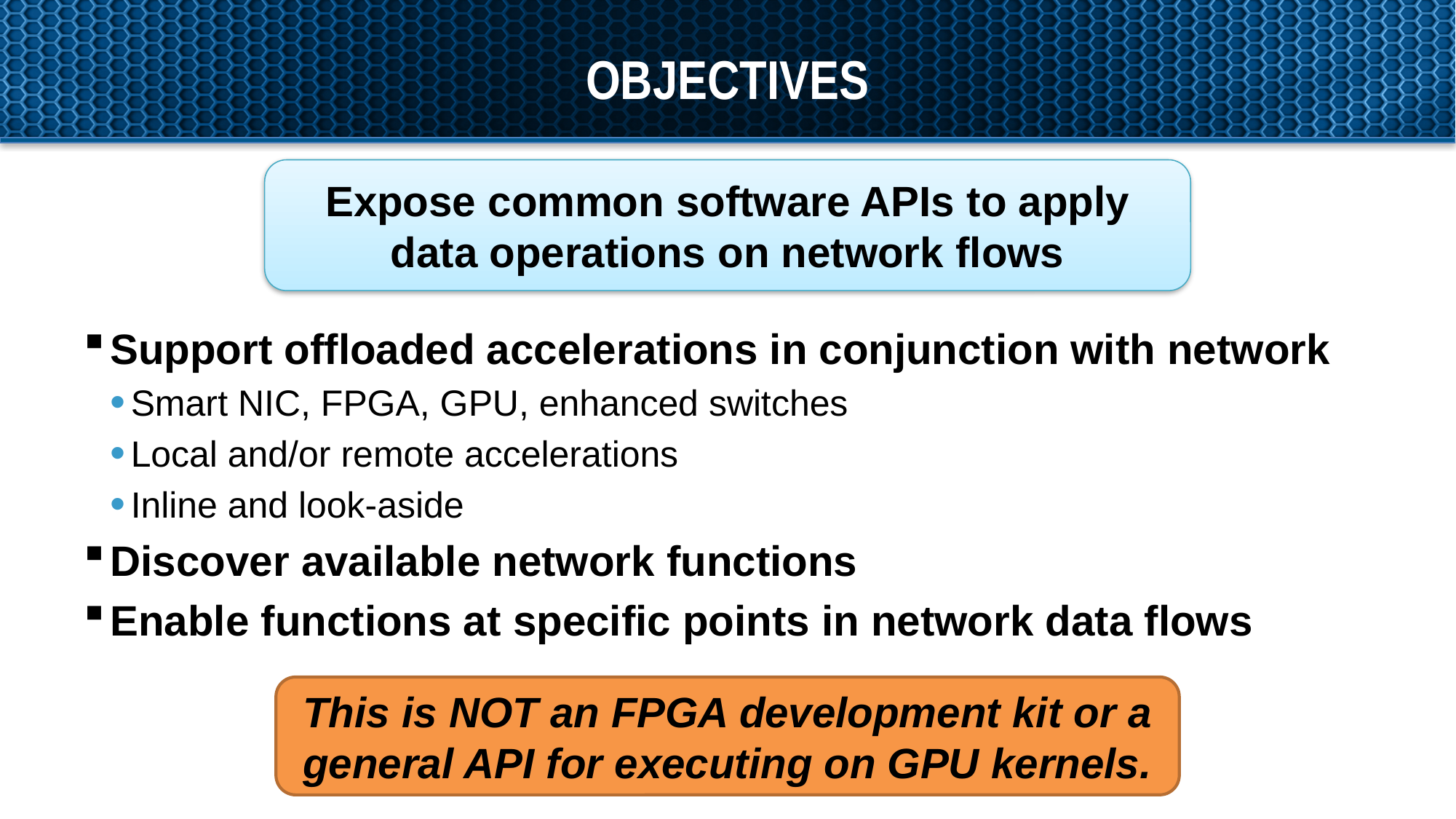

# Objectives
Expose common software APIs to apply data operations on network flows
Support offloaded accelerations in conjunction with network
Smart NIC, FPGA, GPU, enhanced switches
Local and/or remote accelerations
Inline and look-aside
Discover available network functions
Enable functions at specific points in network data flows
This is NOT an FPGA development kit or a general API for executing on GPU kernels.